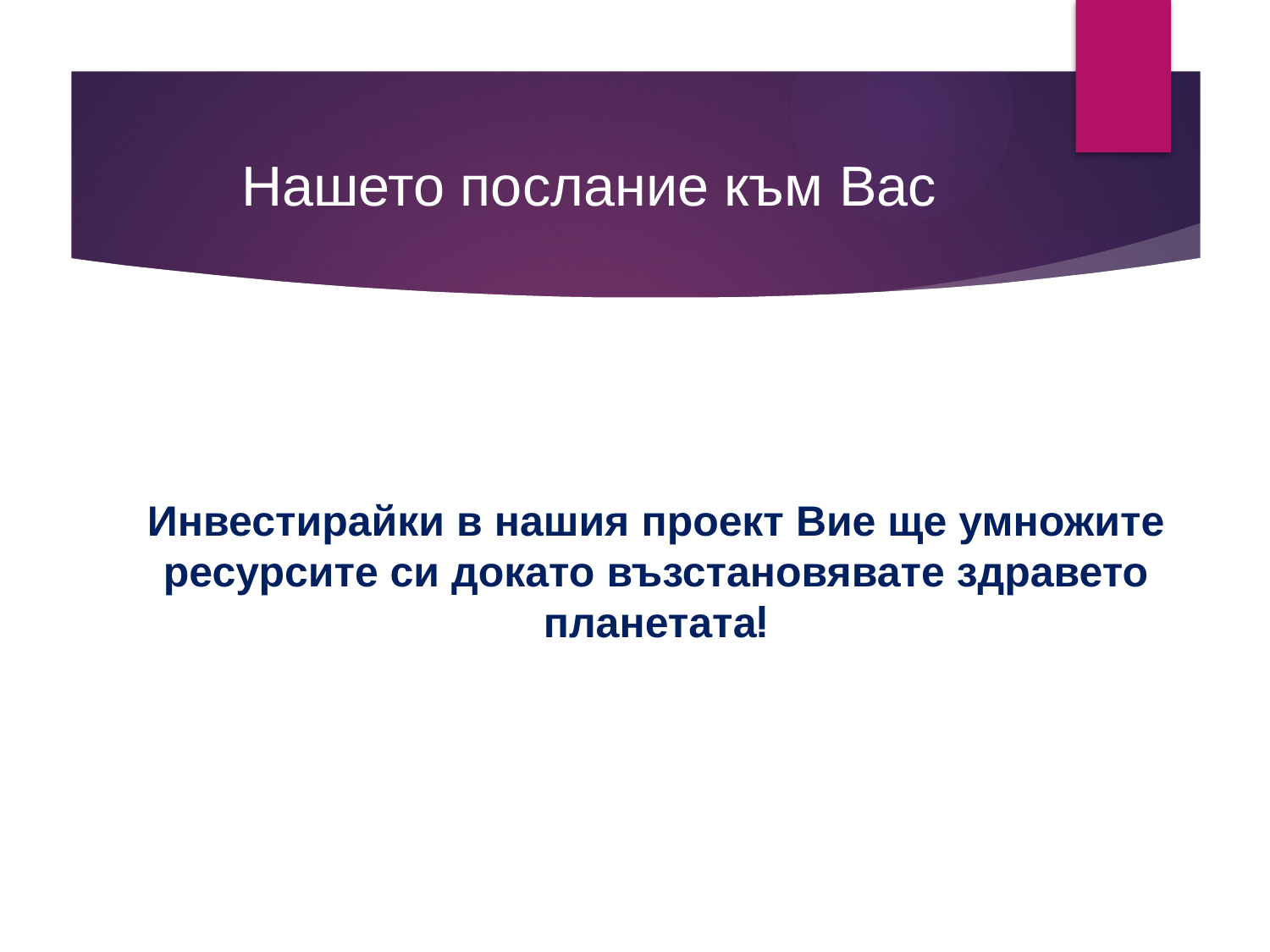

# Нашето послание към Вас
Инвестирайки в нашия проект Вие ще умножите ресурсите си докато възстановявате здравето планетата!